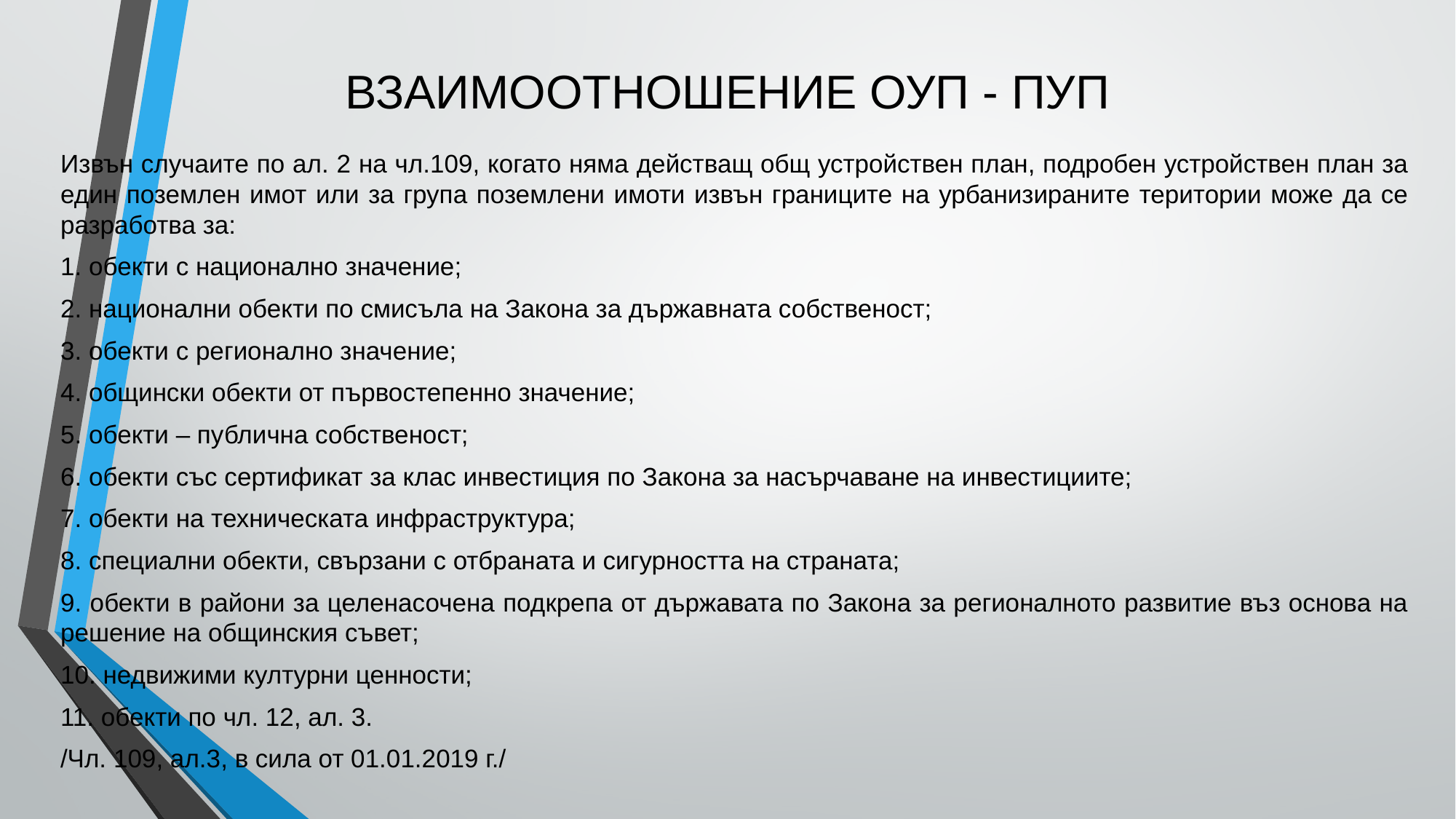

# ВЗАИМООТНОШЕНИЕ ОУП - ПУП
Извън случаите по ал. 2 на чл.109, когато няма действащ общ устройствен план, подробен устройствен план за един поземлен имот или за група поземлени имоти извън границите на урбанизираните територии може да се разработва за:
1. обекти с национално значение;
2. национални обекти по смисъла на Закона за държавната собственост;
3. обекти с регионално значение;
4. общински обекти от първостепенно значение;
5. обекти – публична собственост;
6. обекти със сертификат за клас инвестиция по Закона за насърчаване на инвестициите;
7. обекти на техническата инфраструктура;
8. специални обекти, свързани с отбраната и сигурността на страната;
9. обекти в райони за целенасочена подкрепа от държавата по Закона за регионалното развитие въз основа на решение на общинския съвет;
10. недвижими културни ценности;
11. обекти по чл. 12, ал. 3.
/Чл. 109, ал.3, в сила от 01.01.2019 г./